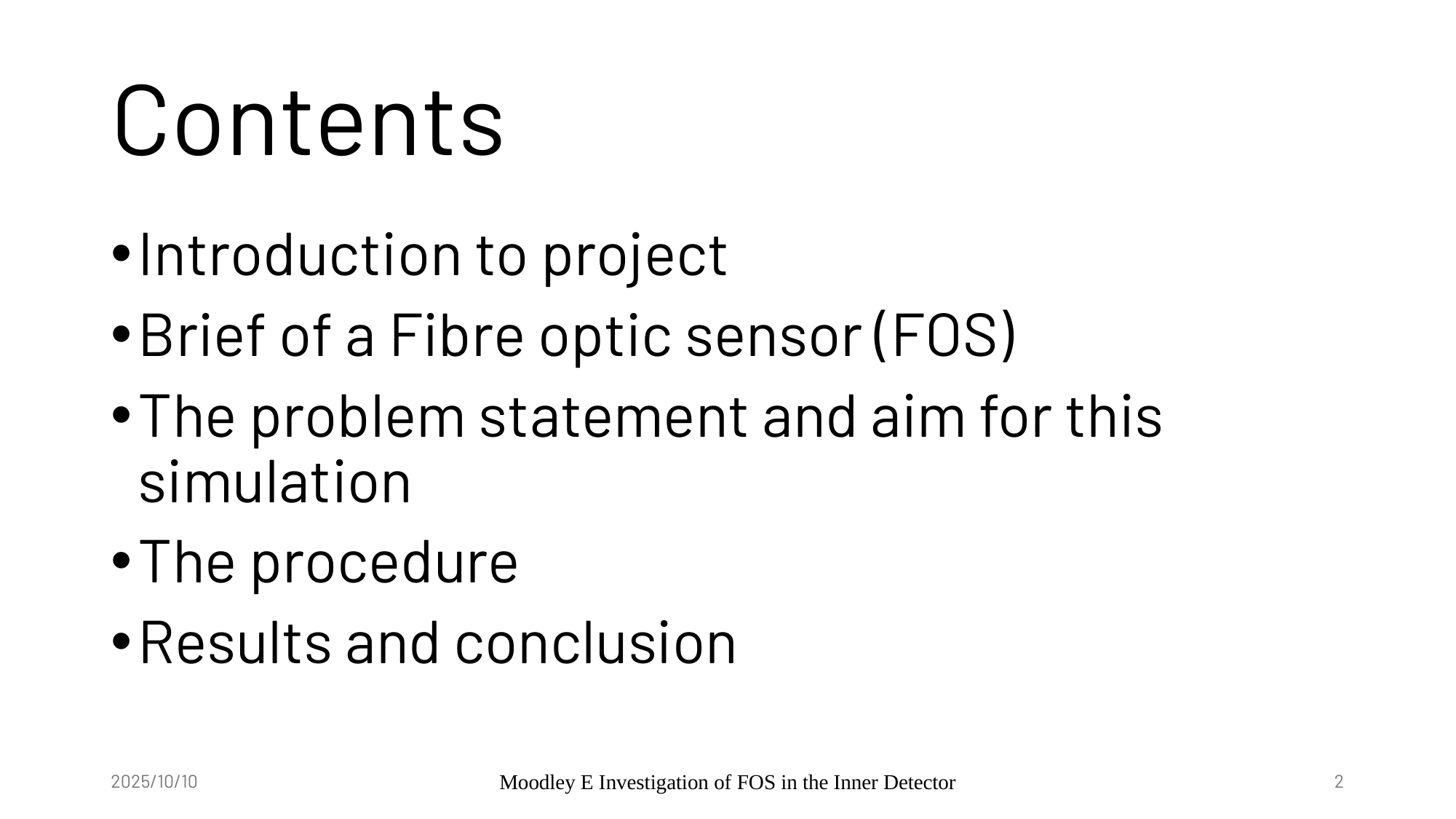

# Contents
Introduction to project
Brief of a Fibre optic sensor (FOS)
The problem statement and aim for this simulation
The procedure
Results and conclusion
2025/10/10
Moodley E Investigation of FOS in the Inner Detector
2